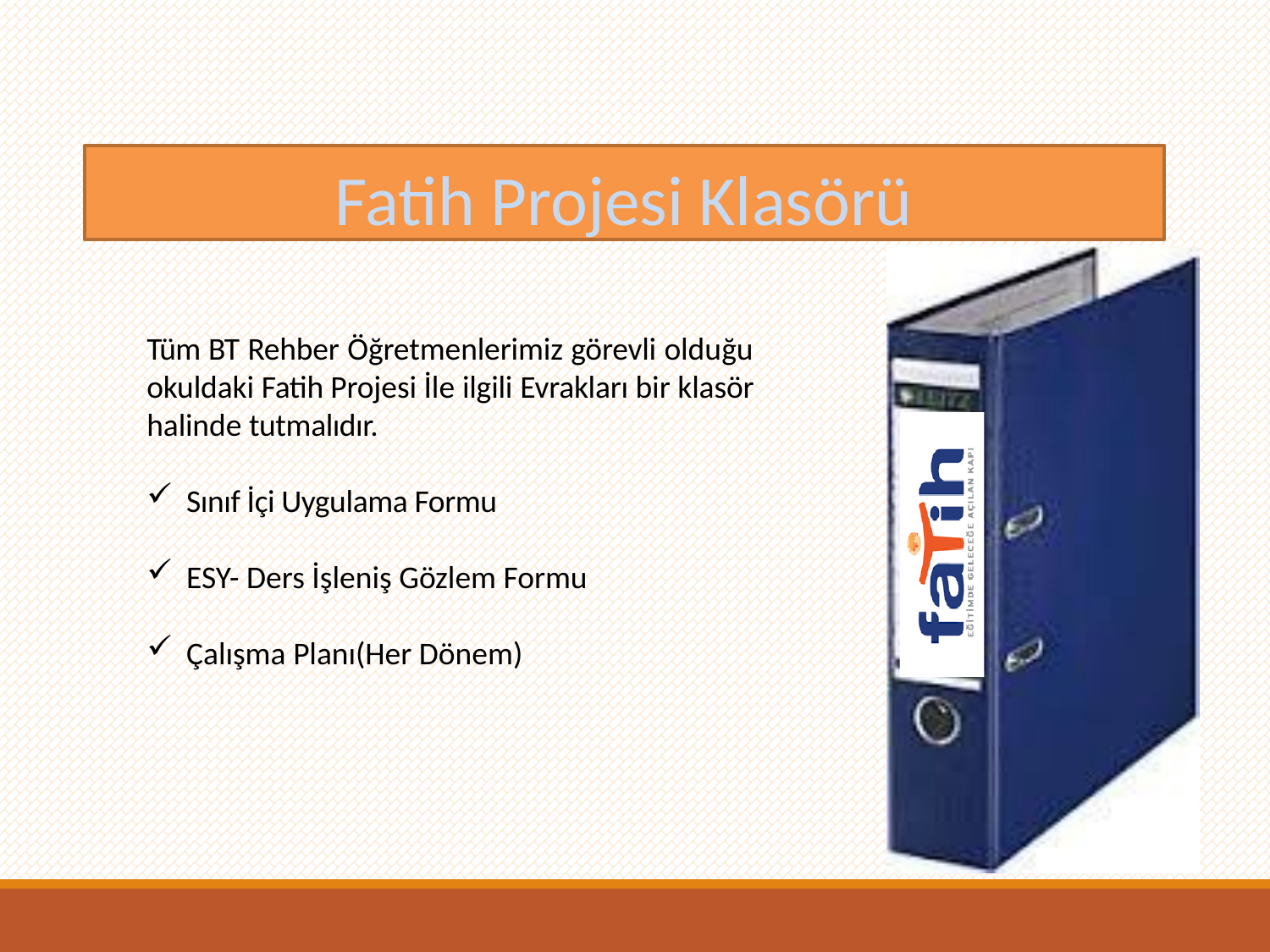

# Fatih Projesi Klasörü
 Fatih Projesi Klasörü

Tüm BT Rehber Öğretmenlerimiz görevli olduğu  okuldaki Fatih Projesi İle ilgili Evrakları bir klasör  halinde tutmalıdır.

Sınıf İçi Uygulama Formu

ESY- Ders İşleniş Gözlem Formu

Çalışma Planı(Her Dönem)